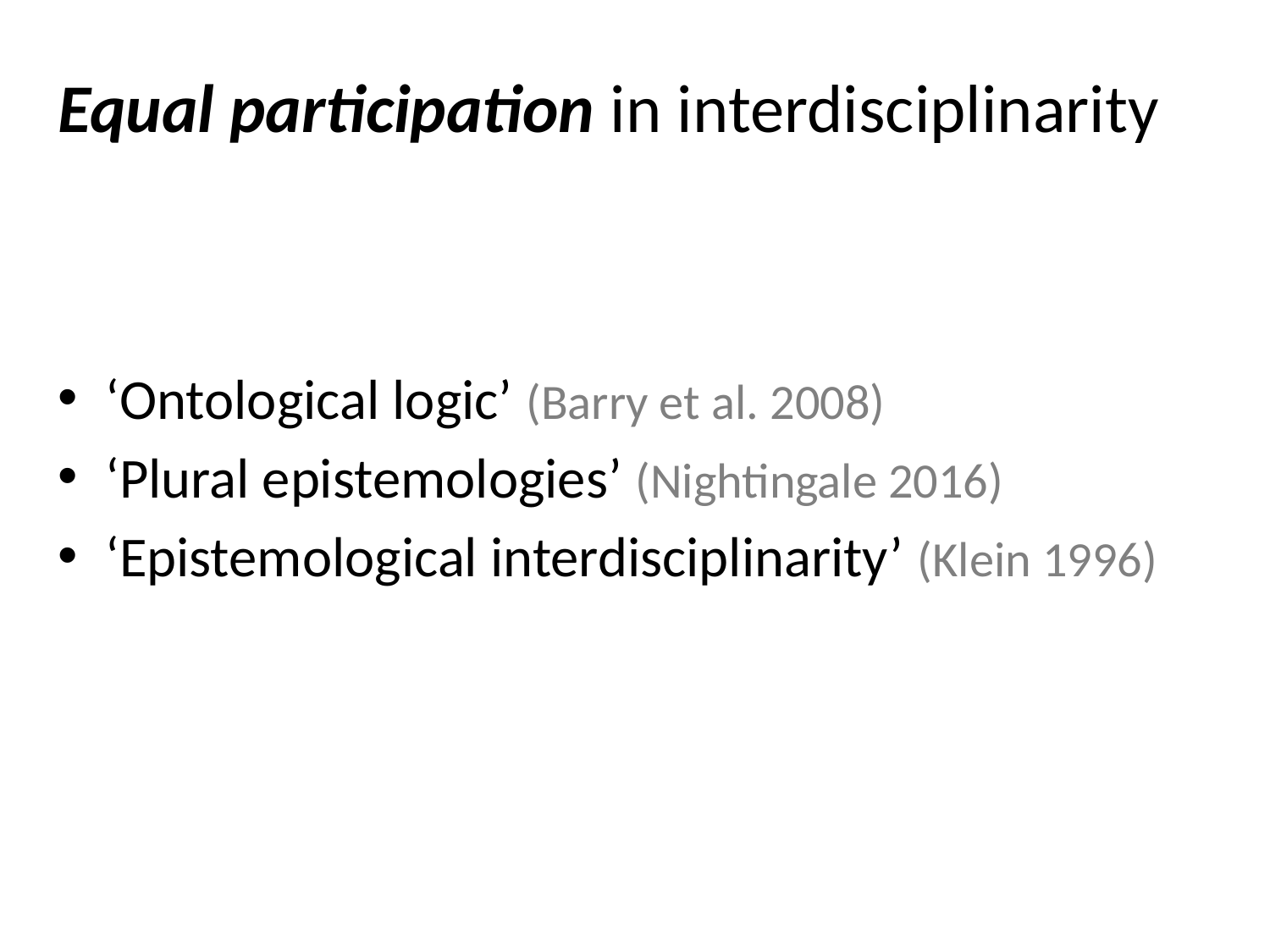

# Equal participation in interdisciplinarity
‘Ontological logic’ (Barry et al. 2008)
‘Plural epistemologies’ (Nightingale 2016)
‘Epistemological interdisciplinarity’ (Klein 1996)